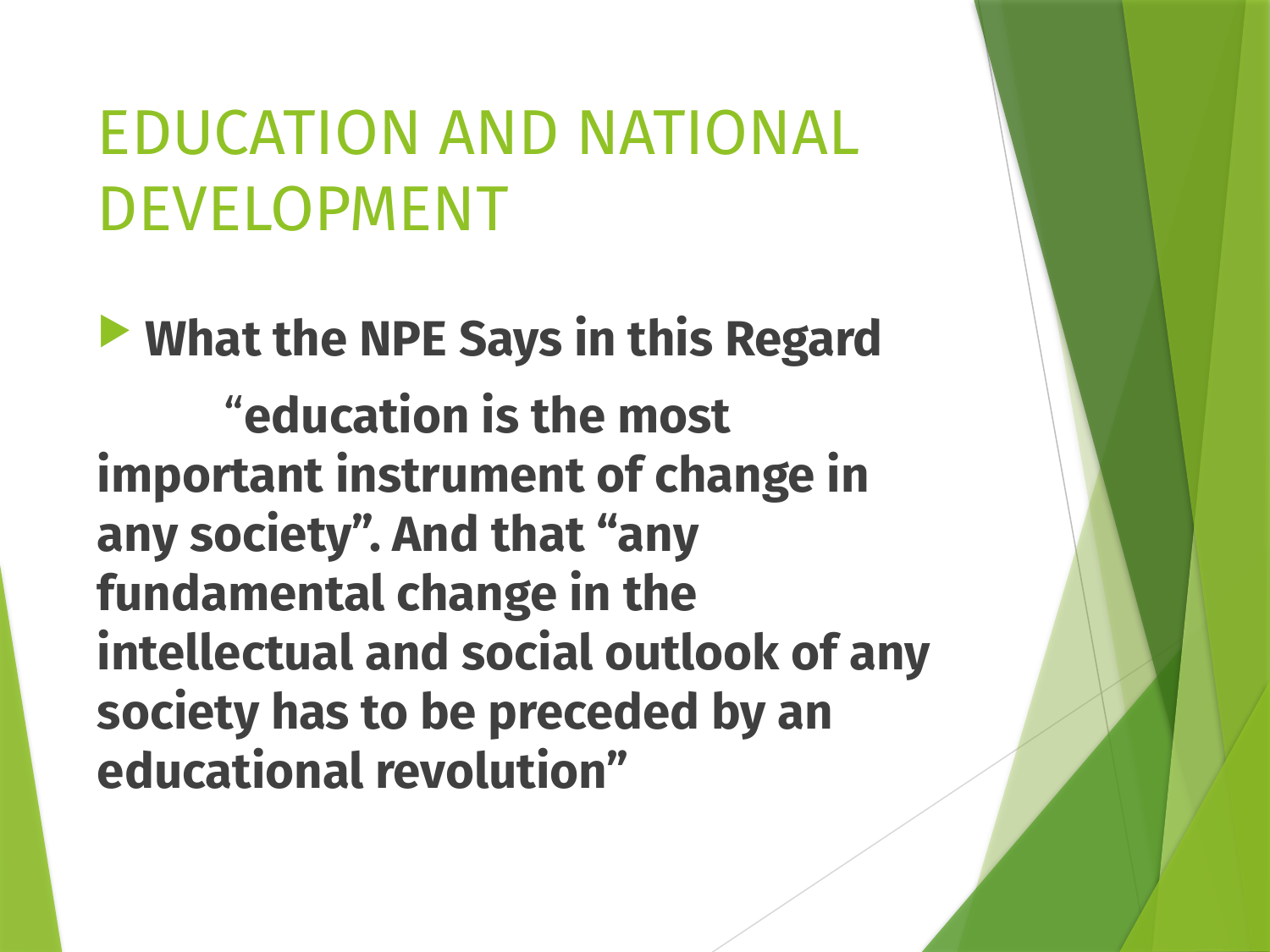

# EDUCATION AND NATIONAL DEVELOPMENT
What the NPE Says in this Regard
	“education is the most important instrument of change in any society”. And that “any fundamental change in the intellectual and social outlook of any society has to be preceded by an educational revolution”